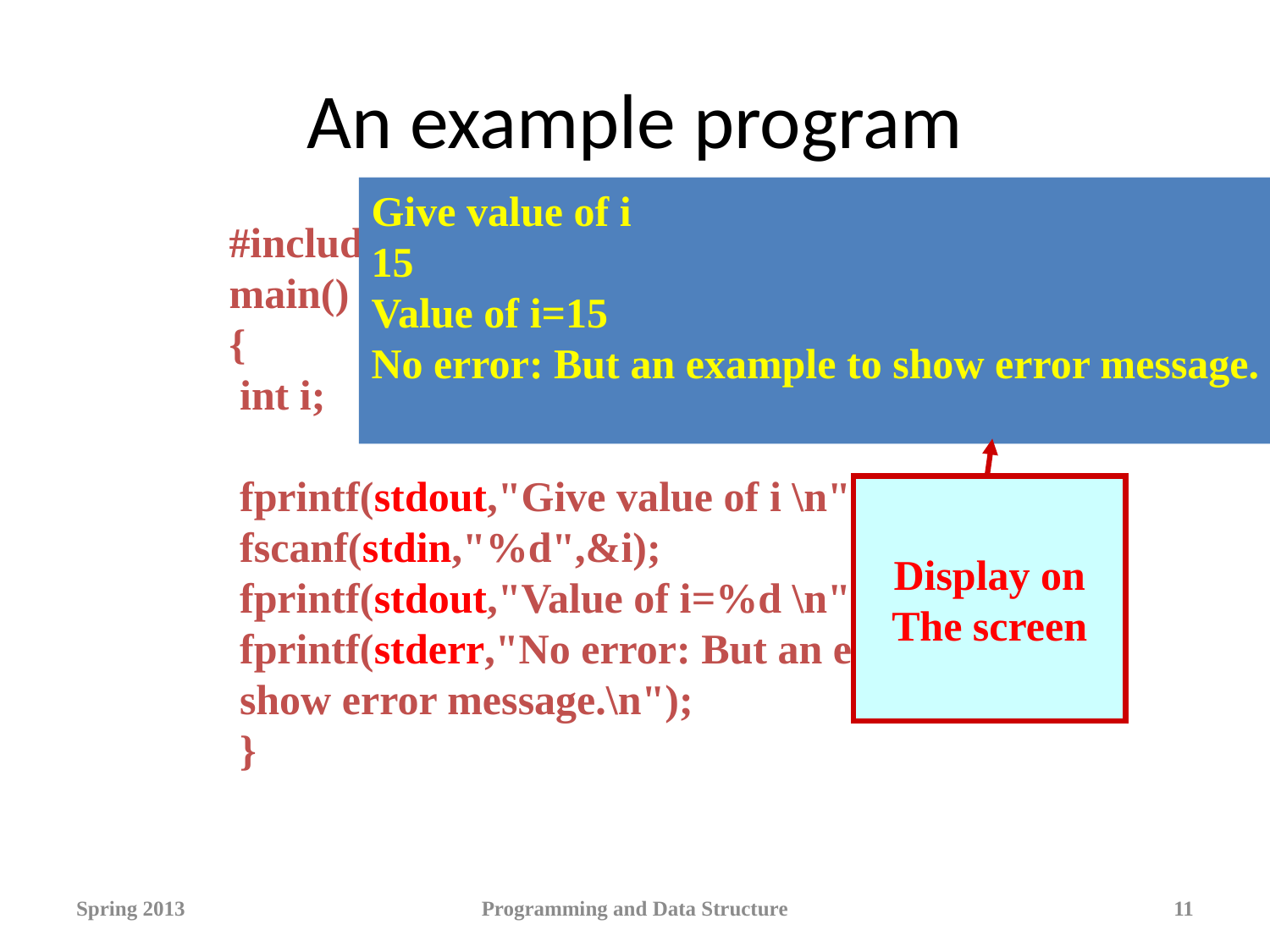

# An example program
Give value of i
15
Value of i=15
No error: But an example to show error message.

#include <stdio.h>
main()
{
 int i;

 fprintf(stdout,"Give value of i \n");
 fscanf(stdin,"%d",&i);
 fprintf(stdout,"Value of i=%d \n",i);
 fprintf(stderr,"No error: But an example to
 show error message.\n");
 }

Display on
The screen
Spring 2013
Programming and Data Structure
11